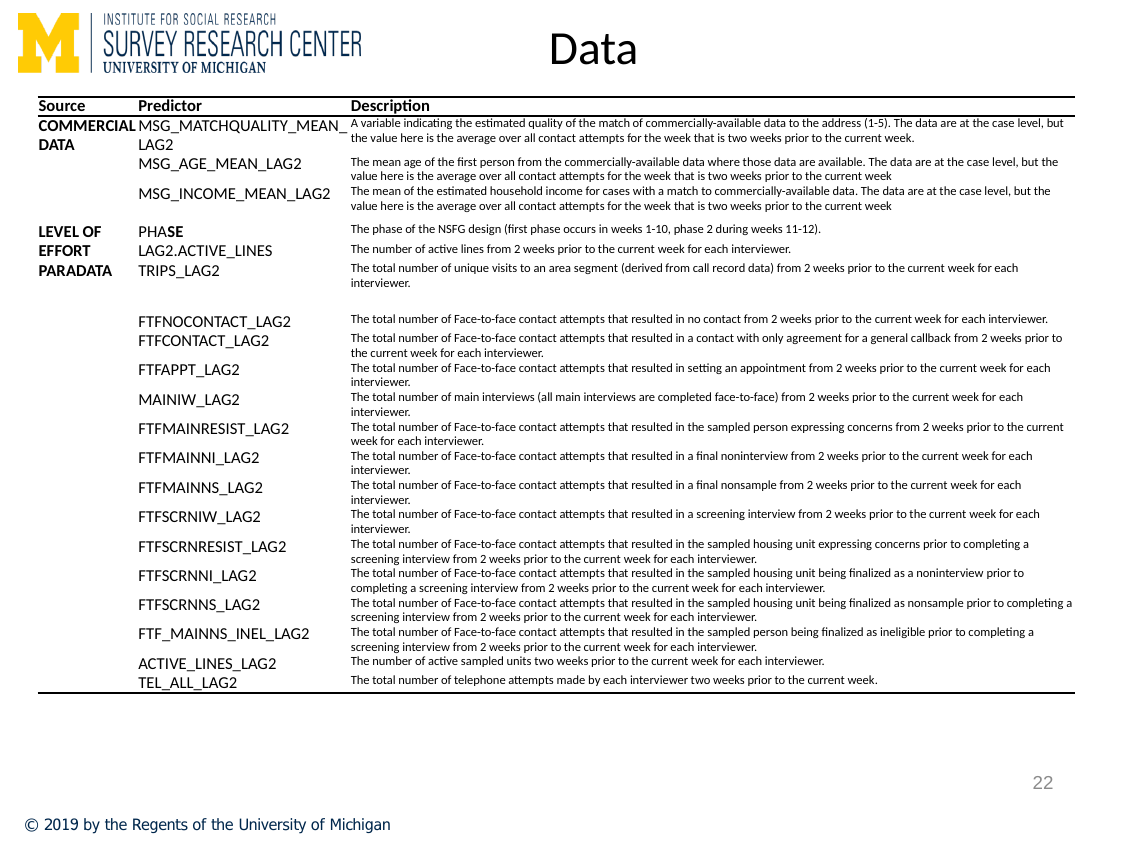

# Data
| Source | Predictor | Description |
| --- | --- | --- |
| Commercial Data | MSG\_MatchQuality\_Mean\_LAG2 | A variable indicating the estimated quality of the match of commercially-available data to the address (1-5). The data are at the case level, but the value here is the average over all contact attempts for the week that is two weeks prior to the current week. |
|  | MSG\_Age\_Mean\_LAG2 | The mean age of the first person from the commercially-available data where those data are available. The data are at the case level, but the value here is the average over all contact attempts for the week that is two weeks prior to the current week |
|  | MSG\_Income\_Mean\_LAG2 | The mean of the estimated household income for cases with a match to commercially-available data. The data are at the case level, but the value here is the average over all contact attempts for the week that is two weeks prior to the current week |
| Level of Effort Paradata | phaSE | The phase of the NSFG design (first phase occurs in weeks 1-10, phase 2 during weeks 11-12). |
|  | lag2.active\_lines | The number of active lines from 2 weeks prior to the current week for each interviewer. |
|  | TRIPS\_LAG2 | The total number of unique visits to an area segment (derived from call record data) from 2 weeks prior to the current week for each interviewer. |
|  | FTFNOCONTACT\_LAG2 | The total number of Face-to-face contact attempts that resulted in no contact from 2 weeks prior to the current week for each interviewer. |
|  | FTFCONTACT\_LAG2 | The total number of Face-to-face contact attempts that resulted in a contact with only agreement for a general callback from 2 weeks prior to the current week for each interviewer. |
|  | FTFAPPT\_LAG2 | The total number of Face-to-face contact attempts that resulted in setting an appointment from 2 weeks prior to the current week for each interviewer. |
|  | MAINIW\_LAG2 | The total number of main interviews (all main interviews are completed face-to-face) from 2 weeks prior to the current week for each interviewer. |
|  | FTFMAINRESISt\_lag2 | The total number of Face-to-face contact attempts that resulted in the sampled person expressing concerns from 2 weeks prior to the current week for each interviewer. |
|  | FTFMAINNI\_LAg2 | The total number of Face-to-face contact attempts that resulted in a final noninterview from 2 weeks prior to the current week for each interviewer. |
|  | FTFMAINNS\_LAG2 | The total number of Face-to-face contact attempts that resulted in a final nonsample from 2 weeks prior to the current week for each interviewer. |
|  | FTFSCRNIW\_LAG2 | The total number of Face-to-face contact attempts that resulted in a screening interview from 2 weeks prior to the current week for each interviewer. |
|  | FTFSCRNRESIST\_LAG2 | The total number of Face-to-face contact attempts that resulted in the sampled housing unit expressing concerns prior to completing a screening interview from 2 weeks prior to the current week for each interviewer. |
|  | FTFSCRNNI\_LAG2 | The total number of Face-to-face contact attempts that resulted in the sampled housing unit being finalized as a noninterview prior to completing a screening interview from 2 weeks prior to the current week for each interviewer. |
|  | FTFSCRNNS\_LAG2 | The total number of Face-to-face contact attempts that resulted in the sampled housing unit being finalized as nonsample prior to completing a screening interview from 2 weeks prior to the current week for each interviewer. |
|  | FTF\_MAINNS\_INEL\_LAG2 | The total number of Face-to-face contact attempts that resulted in the sampled person being finalized as ineligible prior to completing a screening interview from 2 weeks prior to the current week for each interviewer. |
|  | ACTIVE\_LINES\_LAG2 | The number of active sampled units two weeks prior to the current week for each interviewer. |
|  | TEL\_ALL\_LAG2 | The total number of telephone attempts made by each interviewer two weeks prior to the current week. |
22